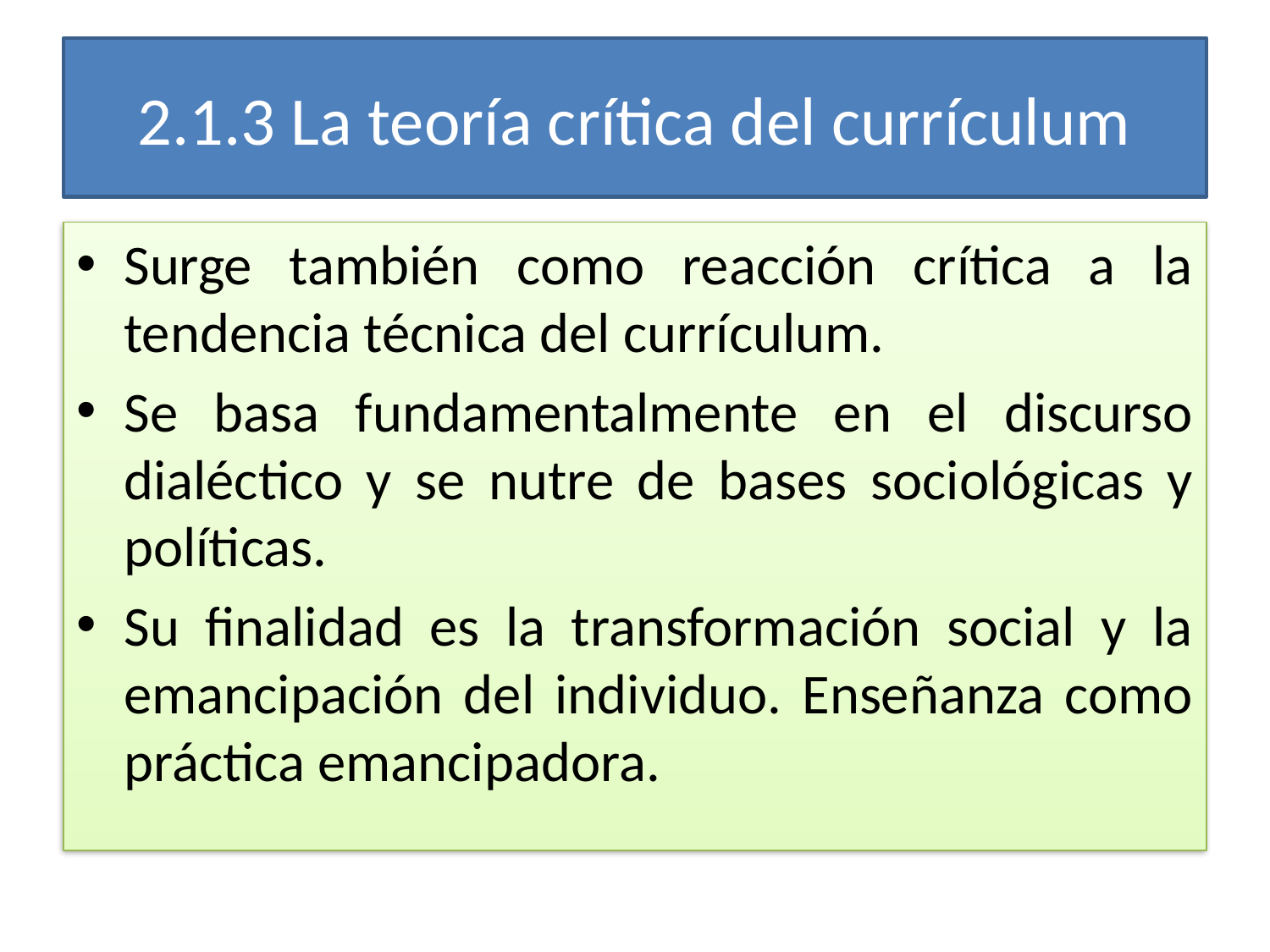

# 2.1.3 La teoría crítica del currículum
Surge también como reacción crítica a la tendencia técnica del currículum.
Se basa fundamentalmente en el discurso dialéctico y se nutre de bases sociológicas y políticas.
Su finalidad es la transformación social y la emancipación del individuo. Enseñanza como práctica emancipadora.